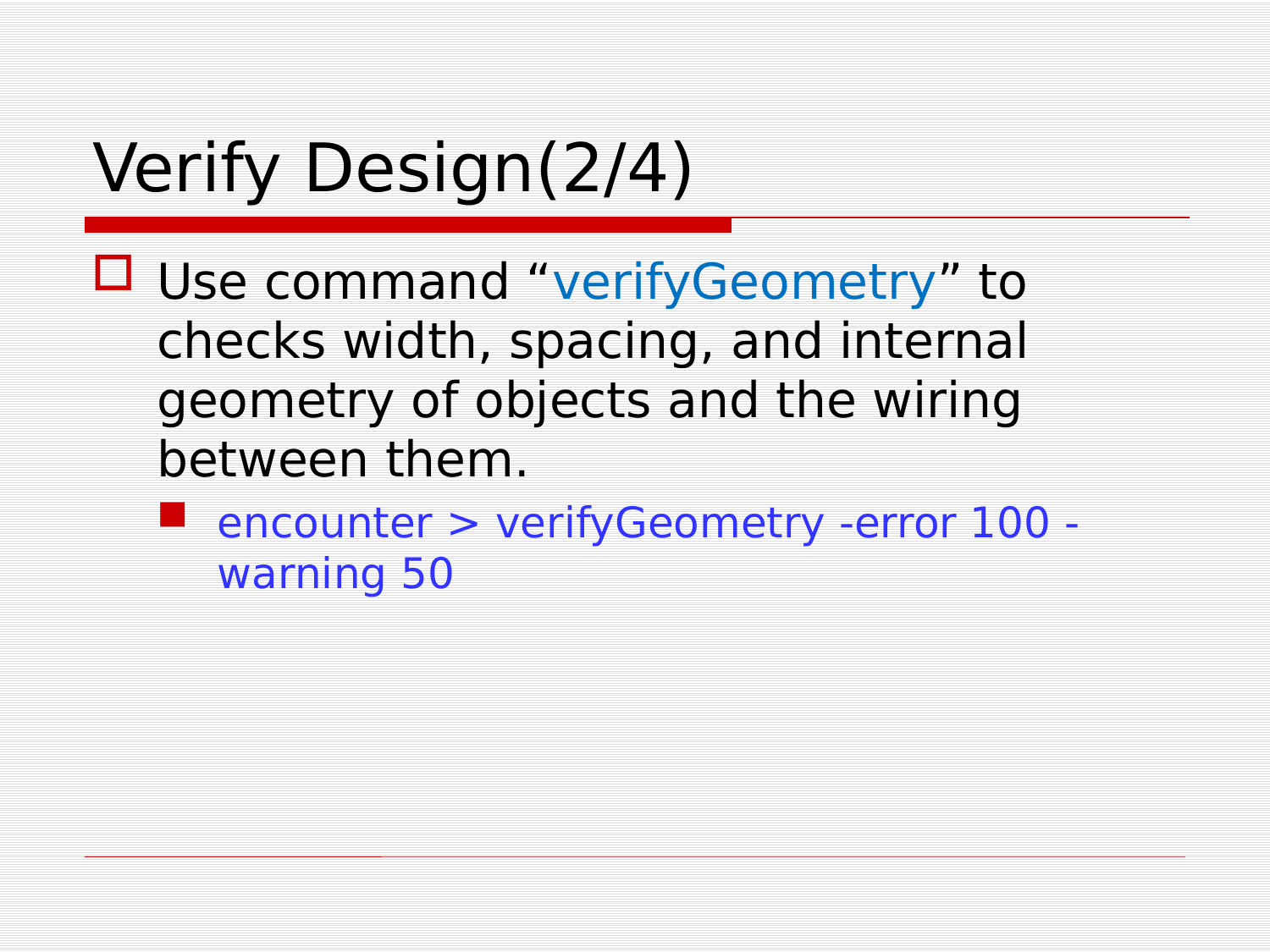

# Verify Design(2/4)
Use command “verifyGeometry” to checks width, spacing, and internal geometry of objects and the wiring between them.
encounter > verifyGeometry -error 100 -warning 50